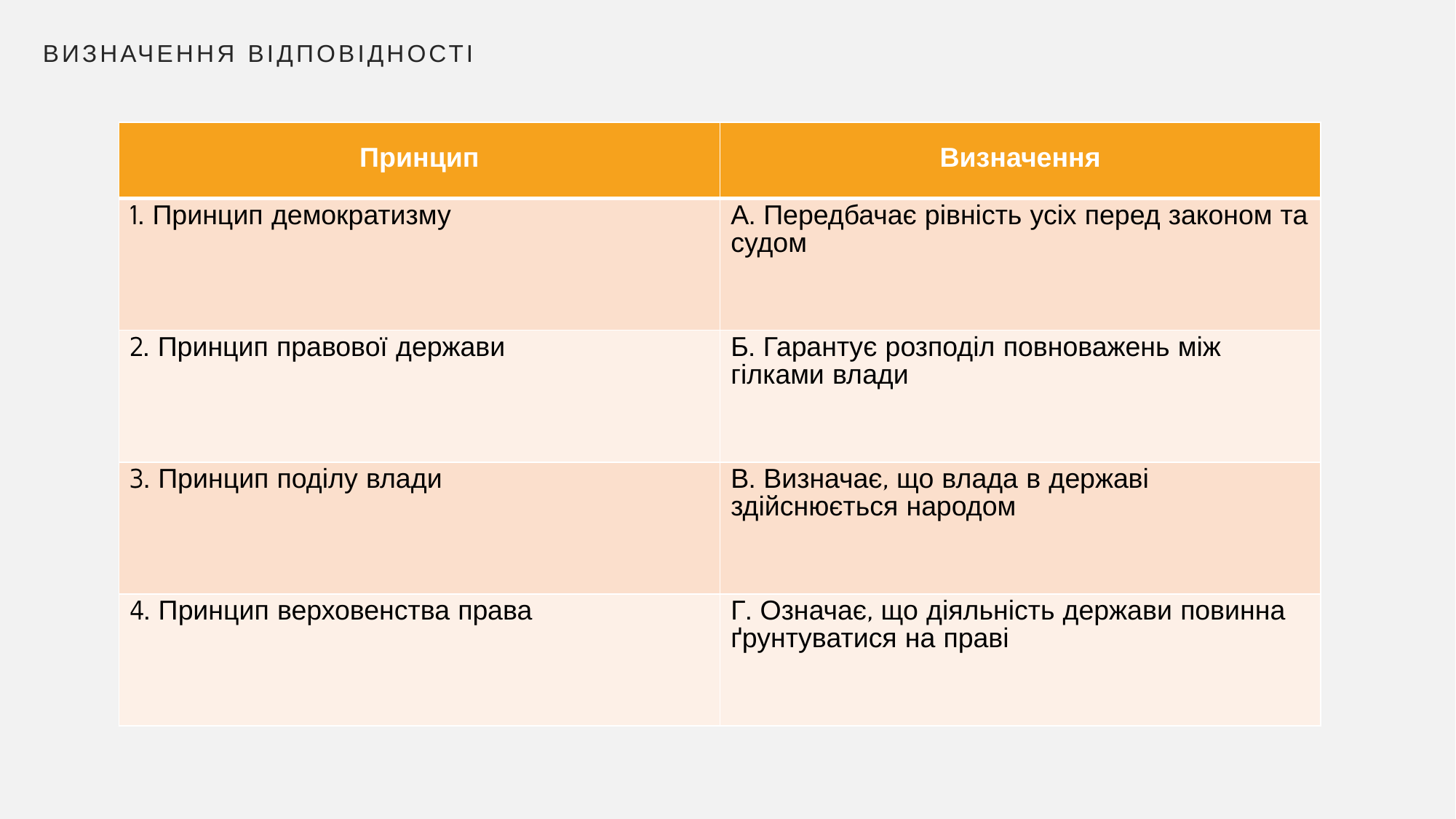

Визначення відповідності
| Принцип | Визначення |
| --- | --- |
| 1. Принцип демократизму | А. Передбачає рівність усіх перед законом та судом |
| 2. Принцип правової держави | Б. Гарантує розподіл повноважень між гілками влади |
| 3. Принцип поділу влади | В. Визначає, що влада в державі здійснюється народом |
| 4. Принцип верховенства права | Г. Означає, що діяльність держави повинна ґрунтуватися на праві |